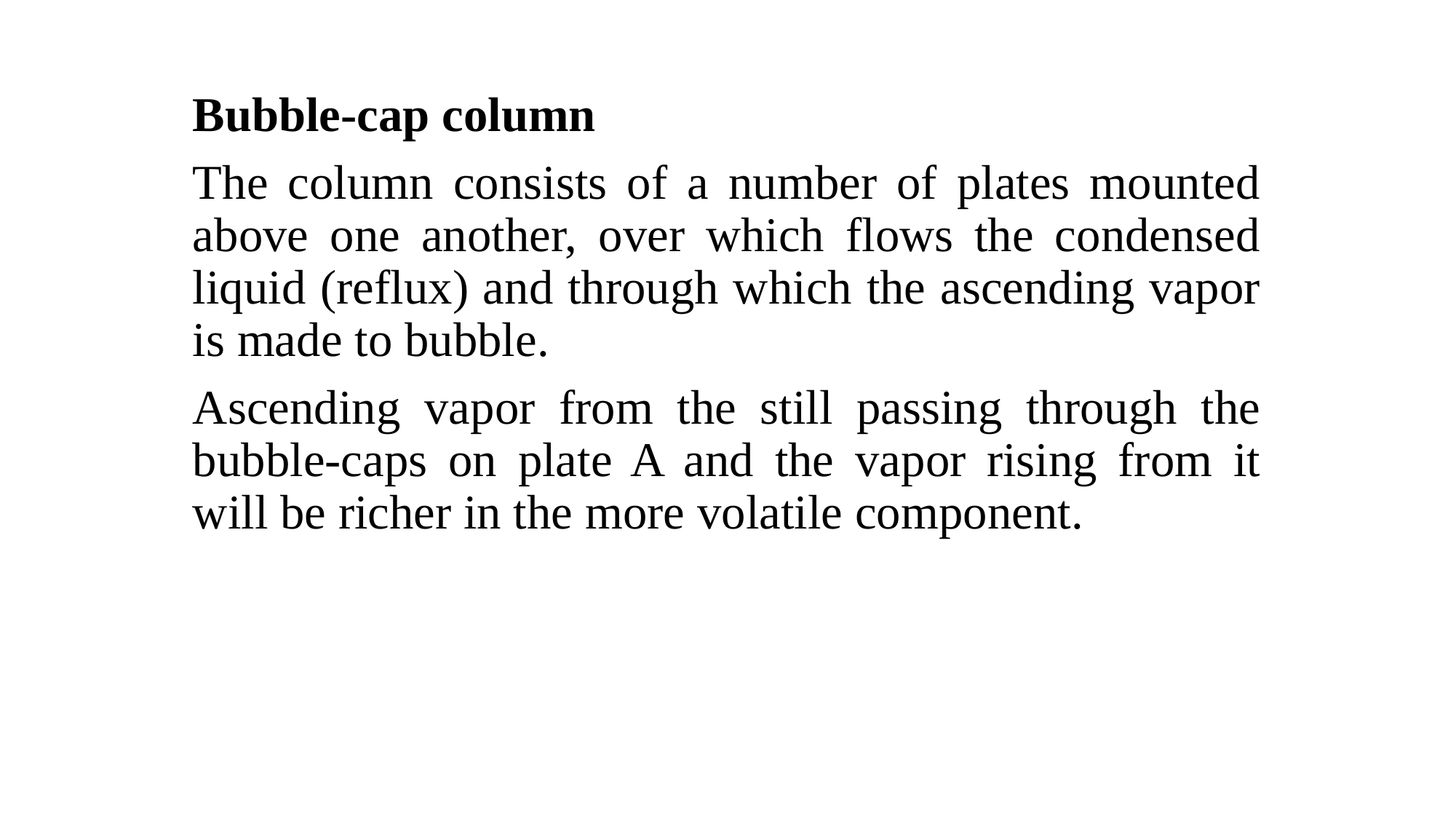

Bubble-cap column
The column consists of a number of plates mounted above one another, over which flows the condensed liquid (reflux) and through which the ascending vapor is made to bubble.
Ascending vapor from the still passing through the bubble-caps on plate A and the vapor rising from it will be richer in the more volatile component.